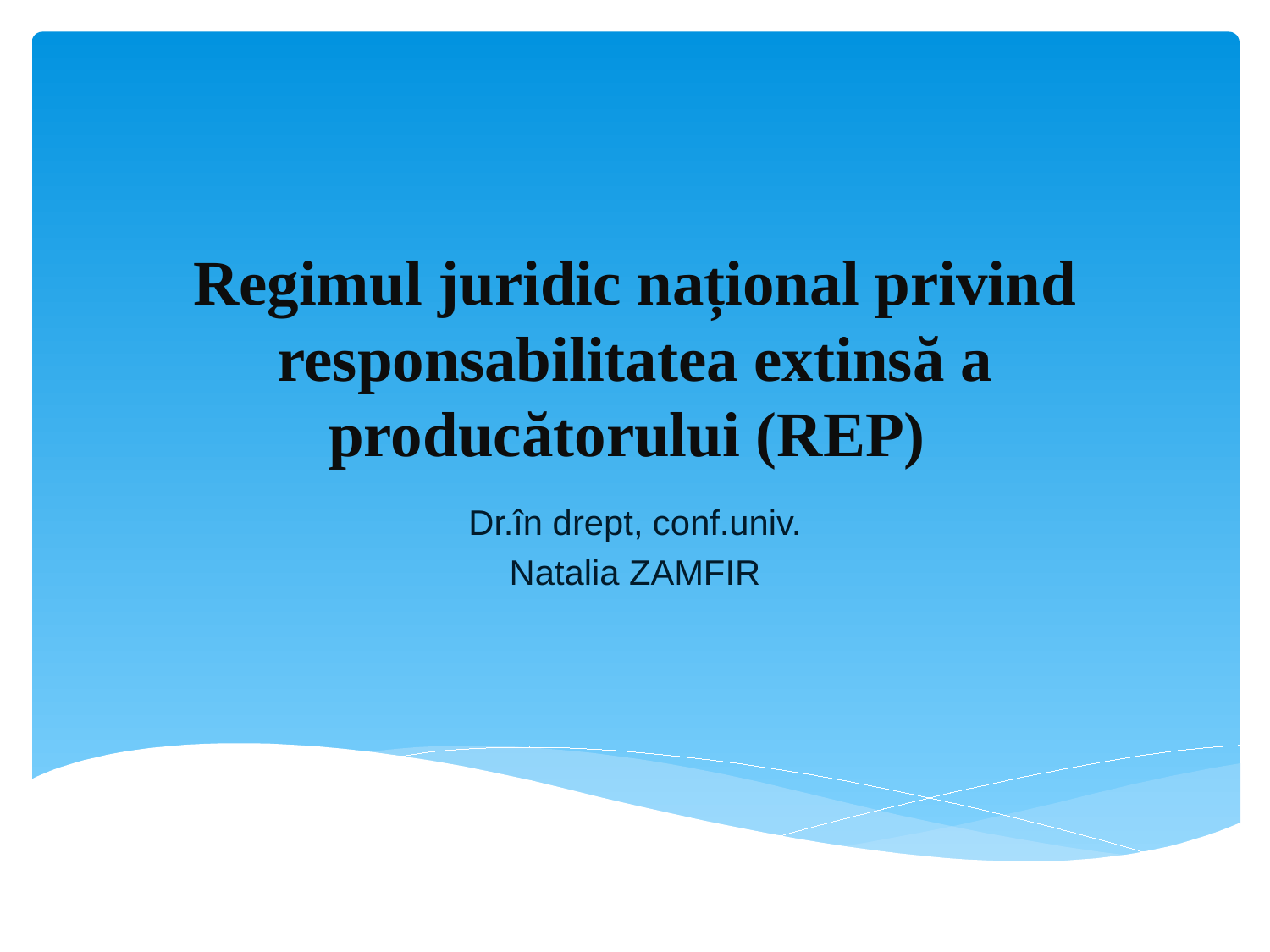

# Regimul juridic național privind responsabilitatea extinsă a producătorului (REP)
Dr.în drept, conf.univ.
Natalia ZAMFIR